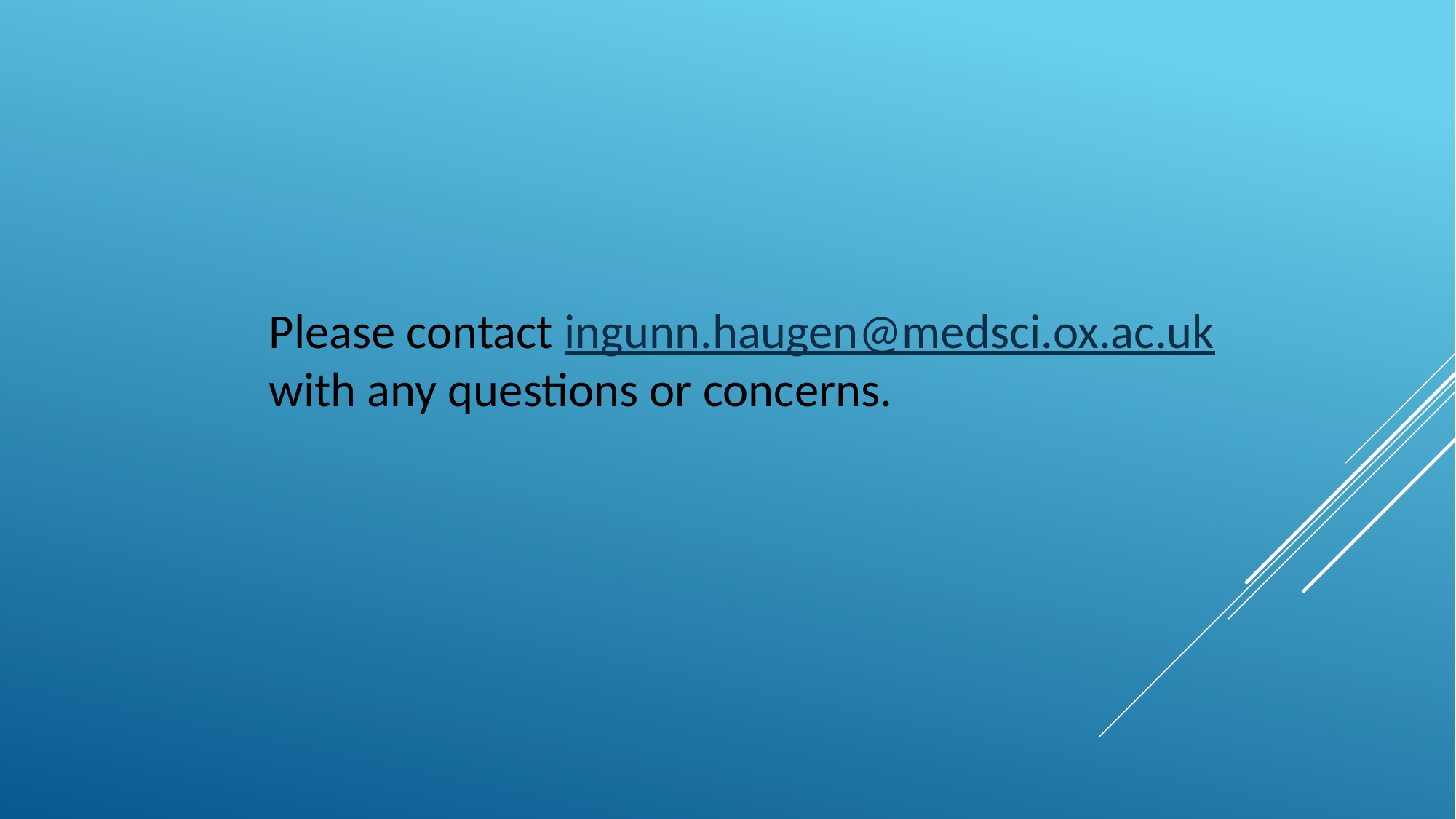

Please contact ingunn.haugen@medsci.ox.ac.uk
with any questions or concerns.